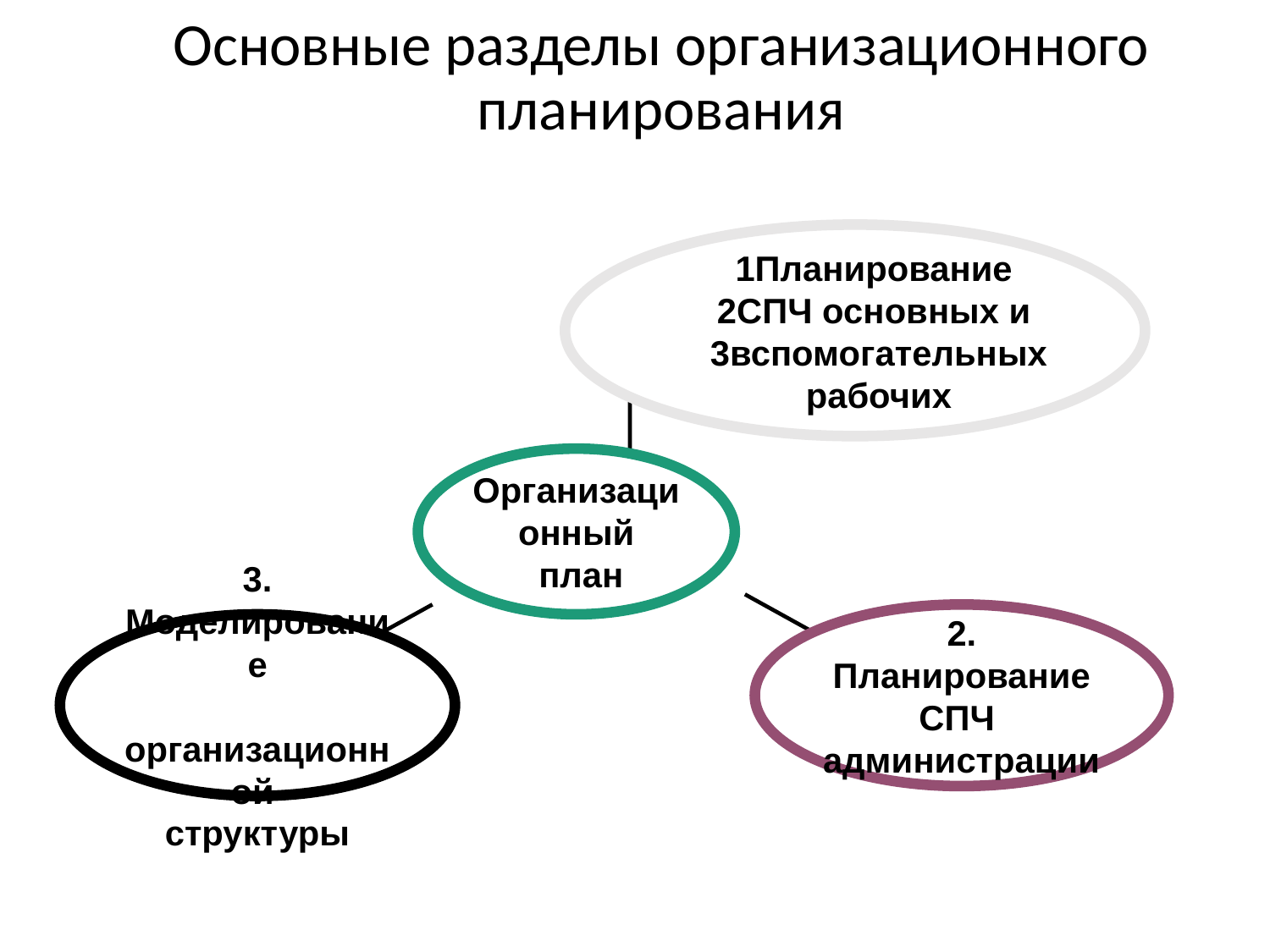

Основные разделы организационного планирования

Планирование
СПЧ основных и
вспомогательных рабочих

Организационный
 план

2. Планирование СПЧ
администрации
3. Моделирование
 организационной
структуры